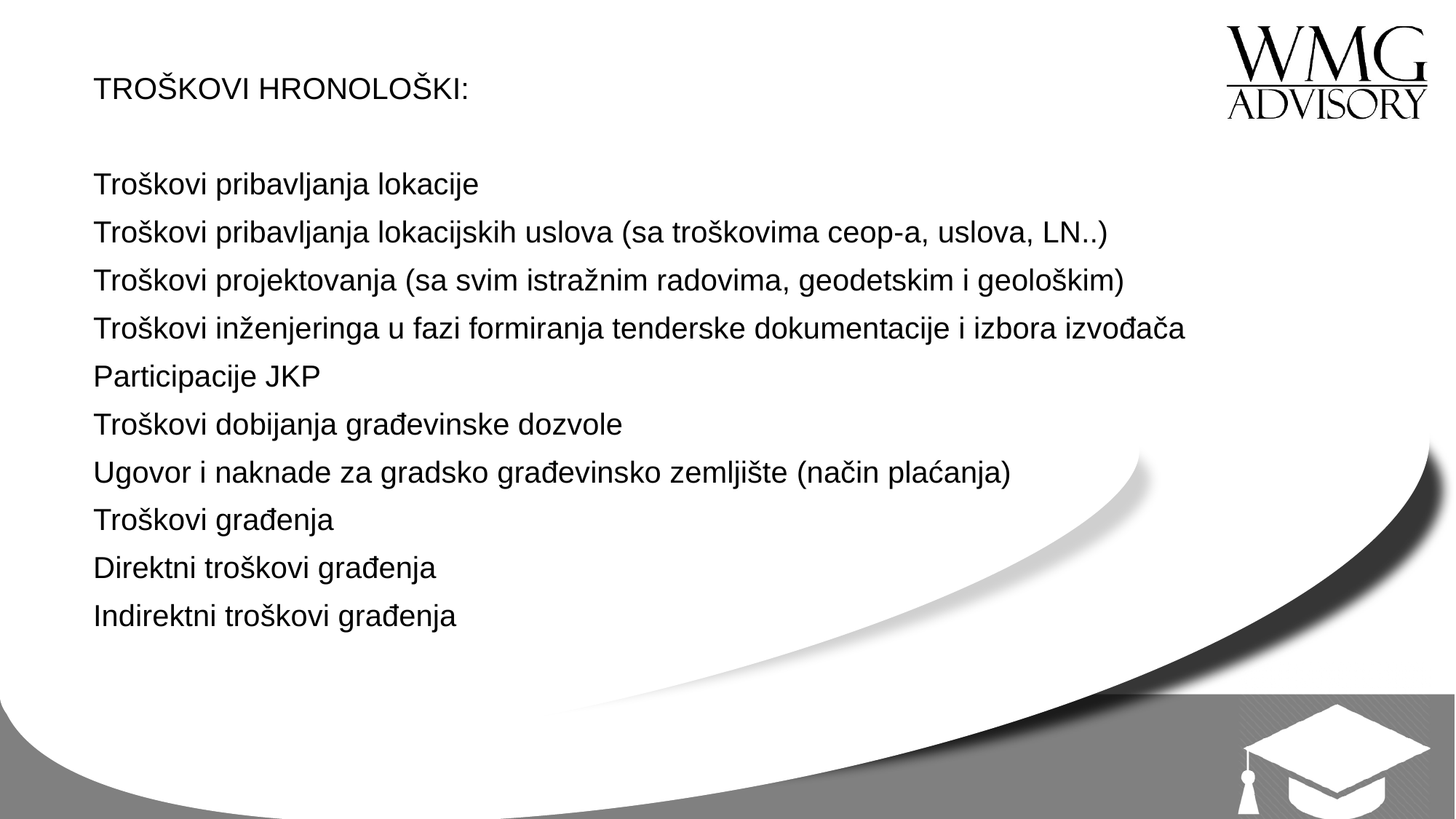

TROŠKOVI HRONOLOŠKI:

Troškovi pribavljanja lokacije
Troškovi pribavljanja lokacijskih uslova (sa troškovima ceop-a, uslova, LN..)
Troškovi projektovanja (sa svim istražnim radovima, geodetskim i geološkim)
Troškovi inženjeringa u fazi formiranja tenderske dokumentacije i izbora izvođača
Participacije JKP
Troškovi dobijanja građevinske dozvole
Ugovor i naknade za gradsko građevinsko zemljište (način plaćanja)
Troškovi građenja
Direktni troškovi građenja
Indirektni troškovi građenja